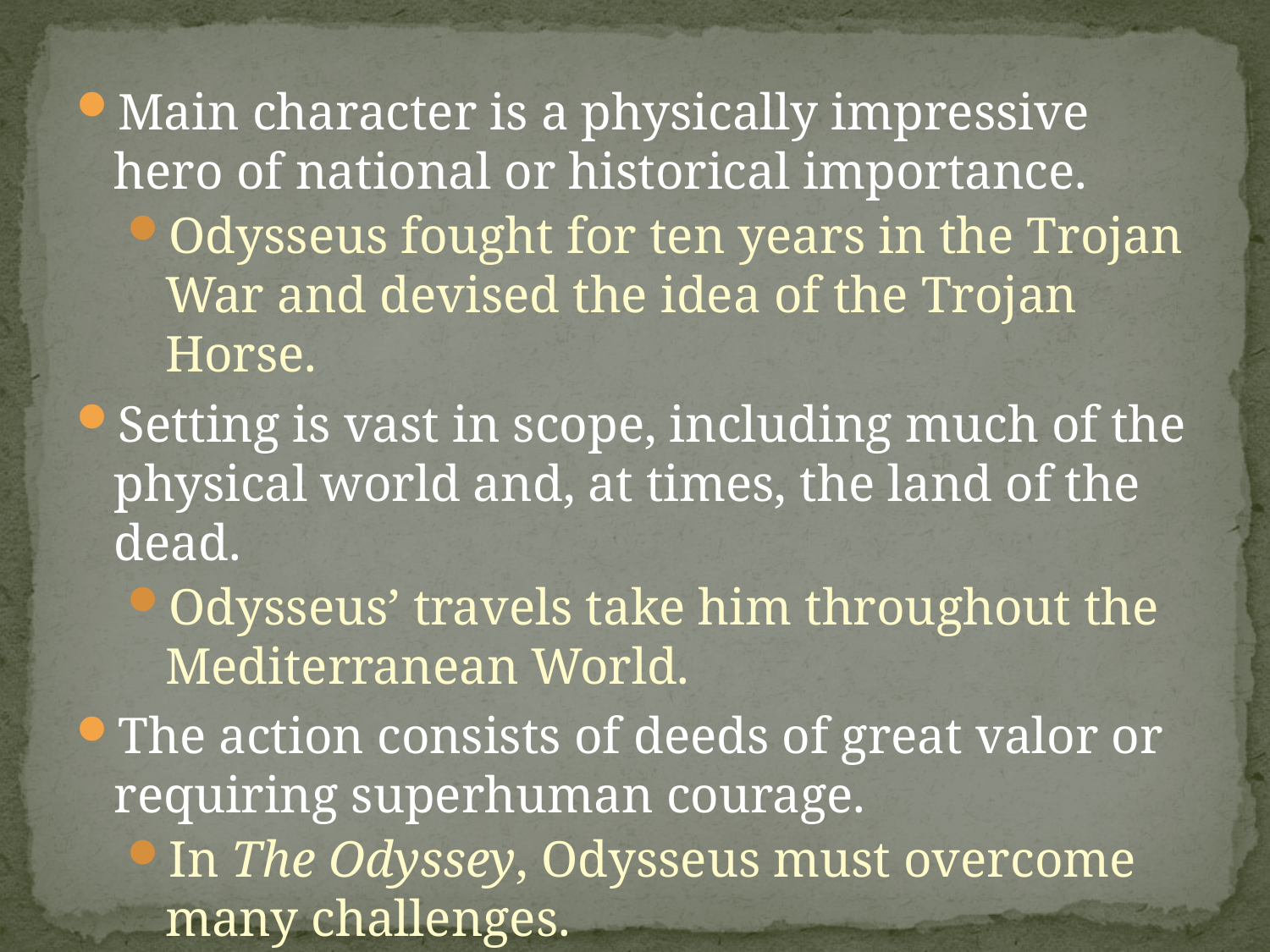

Main character is a physically impressive hero of national or historical importance.
Odysseus fought for ten years in the Trojan War and devised the idea of the Trojan Horse.
Setting is vast in scope, including much of the physical world and, at times, the land of the dead.
Odysseus’ travels take him throughout the Mediterranean World.
The action consists of deeds of great valor or requiring superhuman courage.
In The Odyssey, Odysseus must overcome many challenges.